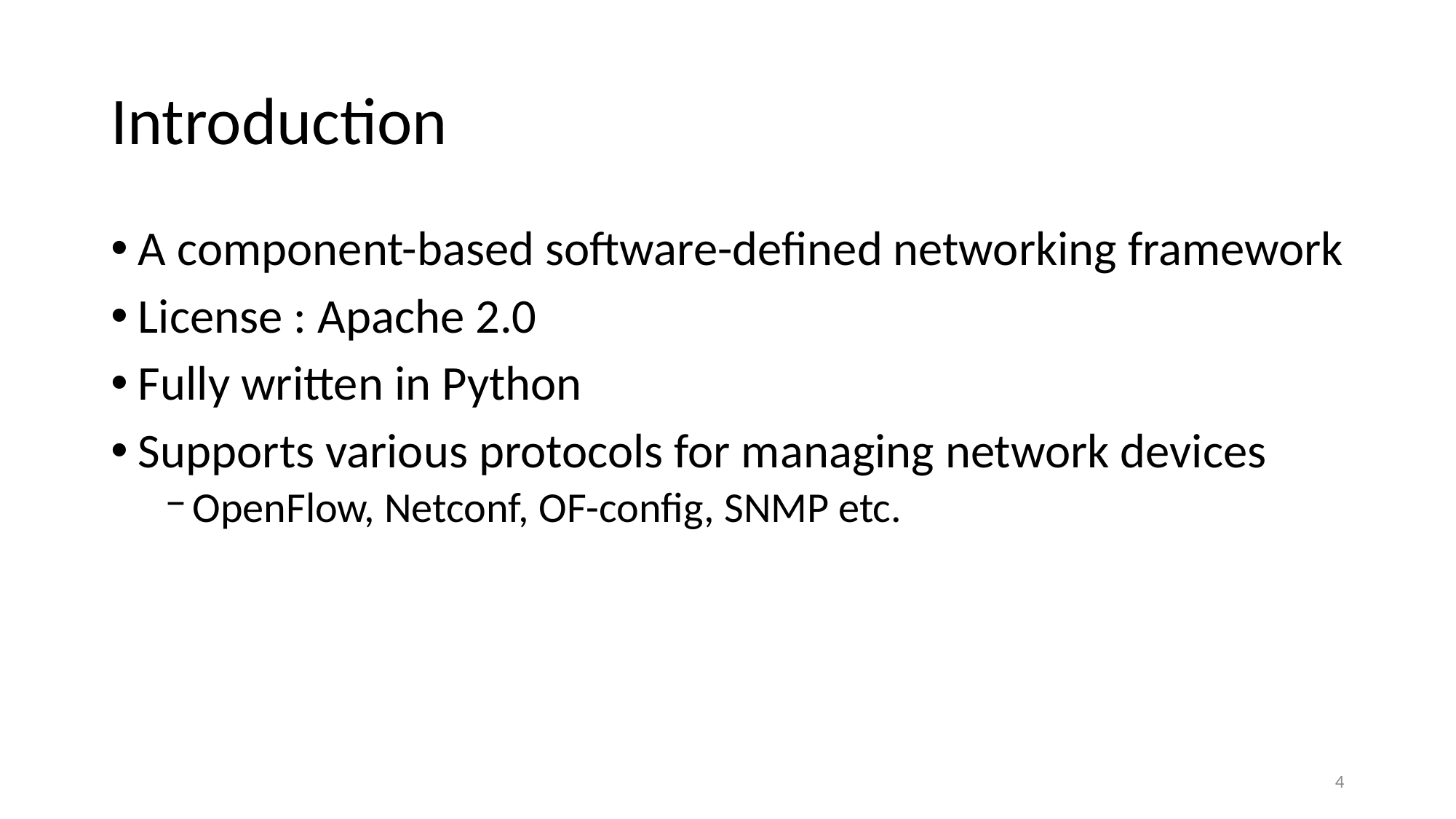

# Introduction
A component-based software-defined networking framework
License : Apache 2.0
Fully written in Python
Supports various protocols for managing network devices
OpenFlow, Netconf, OF-config, SNMP etc.
4